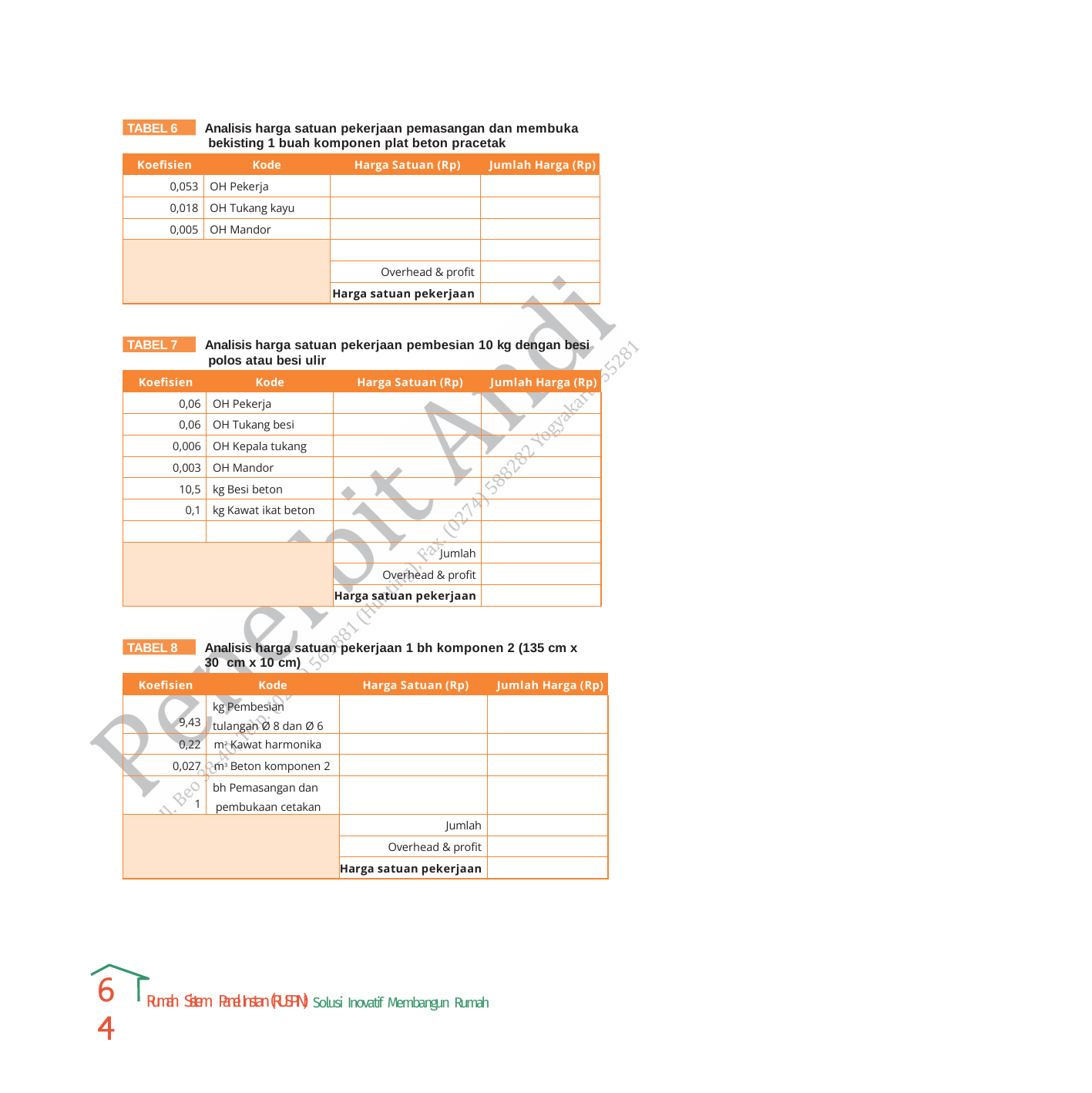

Analisis harga satuan pekerjaan pemasangan dan membuka  bekisting 1 buah komponen plat beton pracetak
TABEL 6
| Koefisien | Kode | Harga Satuan (Rp) | Jumlah Harga (Rp) |
| --- | --- | --- | --- |
| 0,053 | OH Pekerja |  |  |
| 0,018 | OH Tukang kayu |  |  |
| 0,005 | OH Mandor |  |  |
|  |  |  |  |
|  |  | Overhead & profit |  |
|  |  | Harga satuan pekerjaan |  |
Analisis harga satuan pekerjaan pembesian 10 kg dengan besi  polos atau besi ulir
TABEL 7
| Koefisien | Kode | Harga Satuan (Rp) | Jumlah Harga (Rp) |
| --- | --- | --- | --- |
| 0,06 | OH Pekerja |  |  |
| 0,06 | OH Tukang besi |  |  |
| 0,006 | OH Kepala tukang |  |  |
| 0,003 | OH Mandor |  |  |
| 10,5 | kg Besi beton |  |  |
| 0,1 | kg Kawat ikat beton |  |  |
|  |  |  |  |
|  |  | Jumlah |  |
|  |  | Overhead & profit |  |
|  |  | Harga satuan pekerjaan |  |
Analisis harga satuan pekerjaan 1 bh komponen 2 (135 cm x 30  cm x 10 cm)
TABEL 8
| Koefisien | Kode | Harga Satuan (Rp) | Jumlah Harga (Rp) |
| --- | --- | --- | --- |
| 9,43 | kg Pembesian tulangan Ø 8 dan Ø 6 |  |  |
| 0,22 | m2 Kawat harmonika |  |  |
| 0,027 | m3 Beton komponen 2 |  |  |
| 1 | bh Pemasangan dan pembukaan cetakan |  |  |
|  |  | Jumlah |  |
|  |  | Overhead & profit |  |
|  |  | Harga satuan pekerjaan |  |

64
Rumah Sistem Panel Instan (RUSPIN): Solusi Inovatif Membangun Rumah